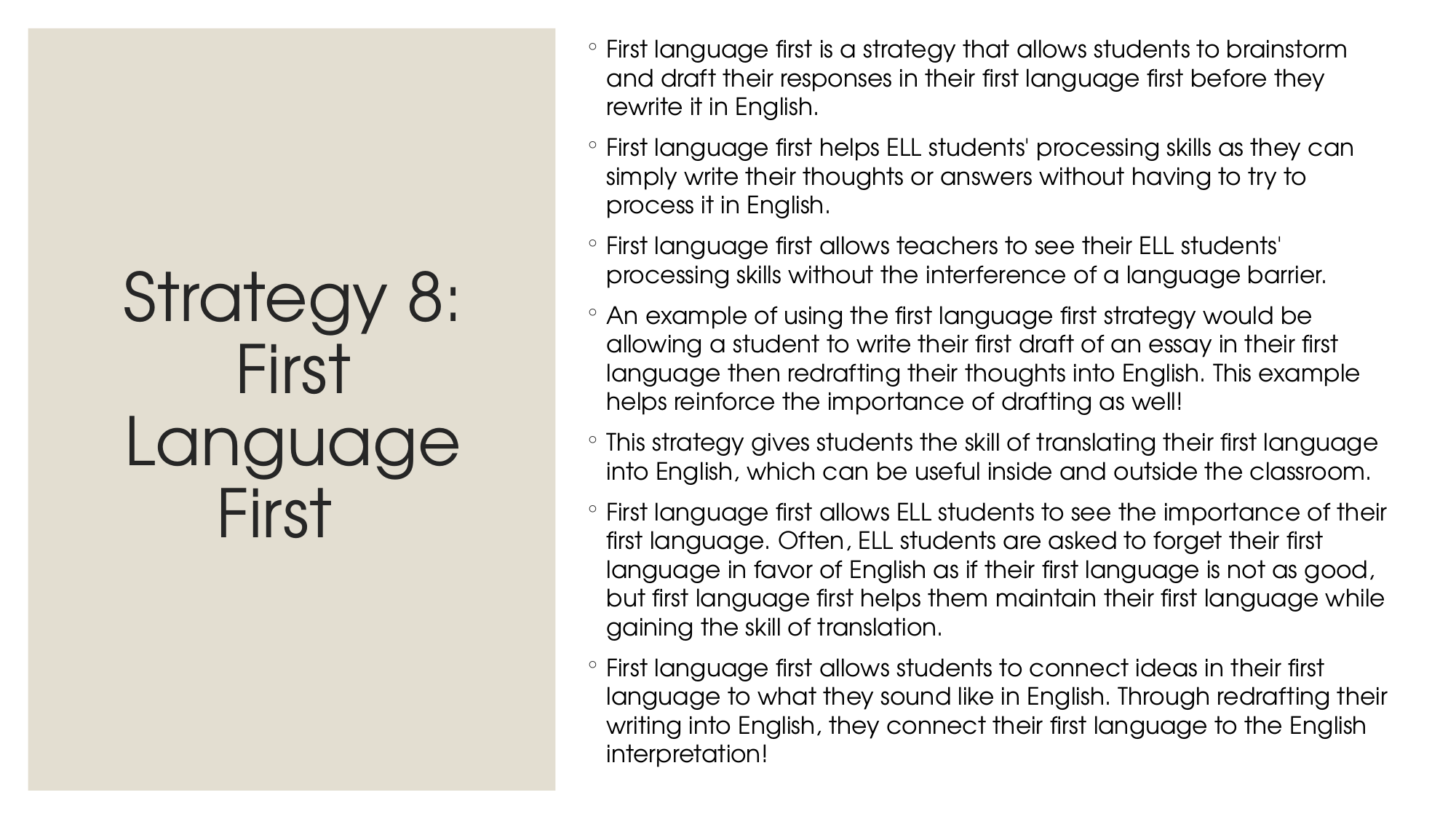

First language first is a strategy that allows students to brainstorm and draft their responses in their first language first before they rewrite it in English.
First language first helps ELL students' processing skills as they can simply write their thoughts or answers without having to try to process it in English.
First language first allows teachers to see their ELL students' processing skills without the interference of a language barrier.
An example of using the first language first strategy would be allowing a student to write their first draft of an essay in their first language then redrafting their thoughts into English. This example helps reinforce the importance of drafting as well!
This strategy gives students the skill of translating their first language into English, which can be useful inside and outside the classroom.
First language first allows ELL students to see the importance of their first language. Often, ELL students are asked to forget their first language in favor of English as if their first language is not as good, but first language first helps them maintain their first language while gaining the skill of translation.
First language first allows students to connect ideas in their first language to what they sound like in English. Through redrafting their writing into English, they connect their first language to the English interpretation!

# Strategy 8: First Language First